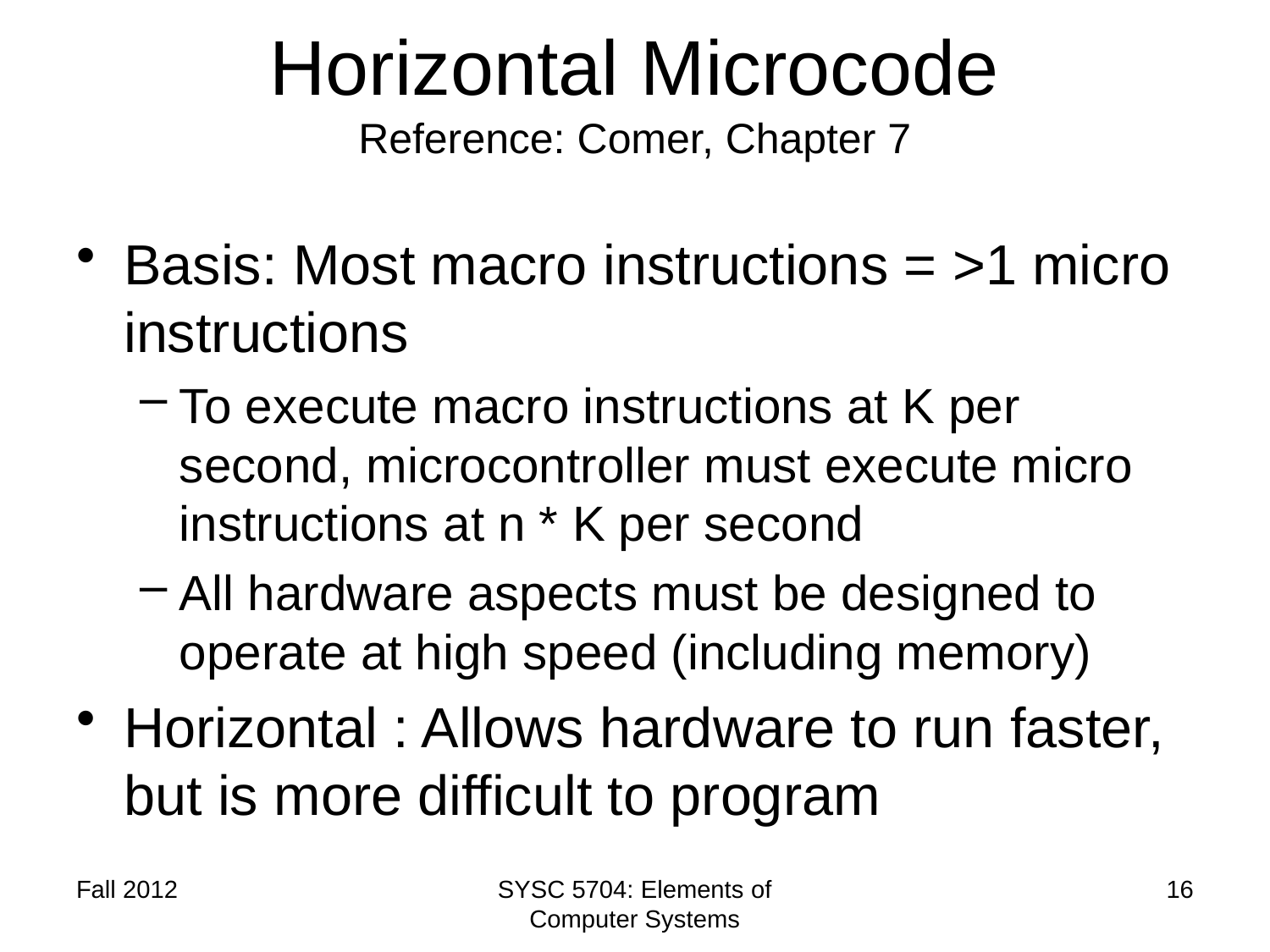

# Horizontal Microcode Reference: Comer, Chapter 7
Basis: Most macro instructions = >1 micro instructions
To execute macro instructions at K per second, microcontroller must execute micro instructions at n * K per second
All hardware aspects must be designed to operate at high speed (including memory)
Horizontal : Allows hardware to run faster, but is more difficult to program

Fall 2012
SYSC 5704: Elements of Computer Systems
16